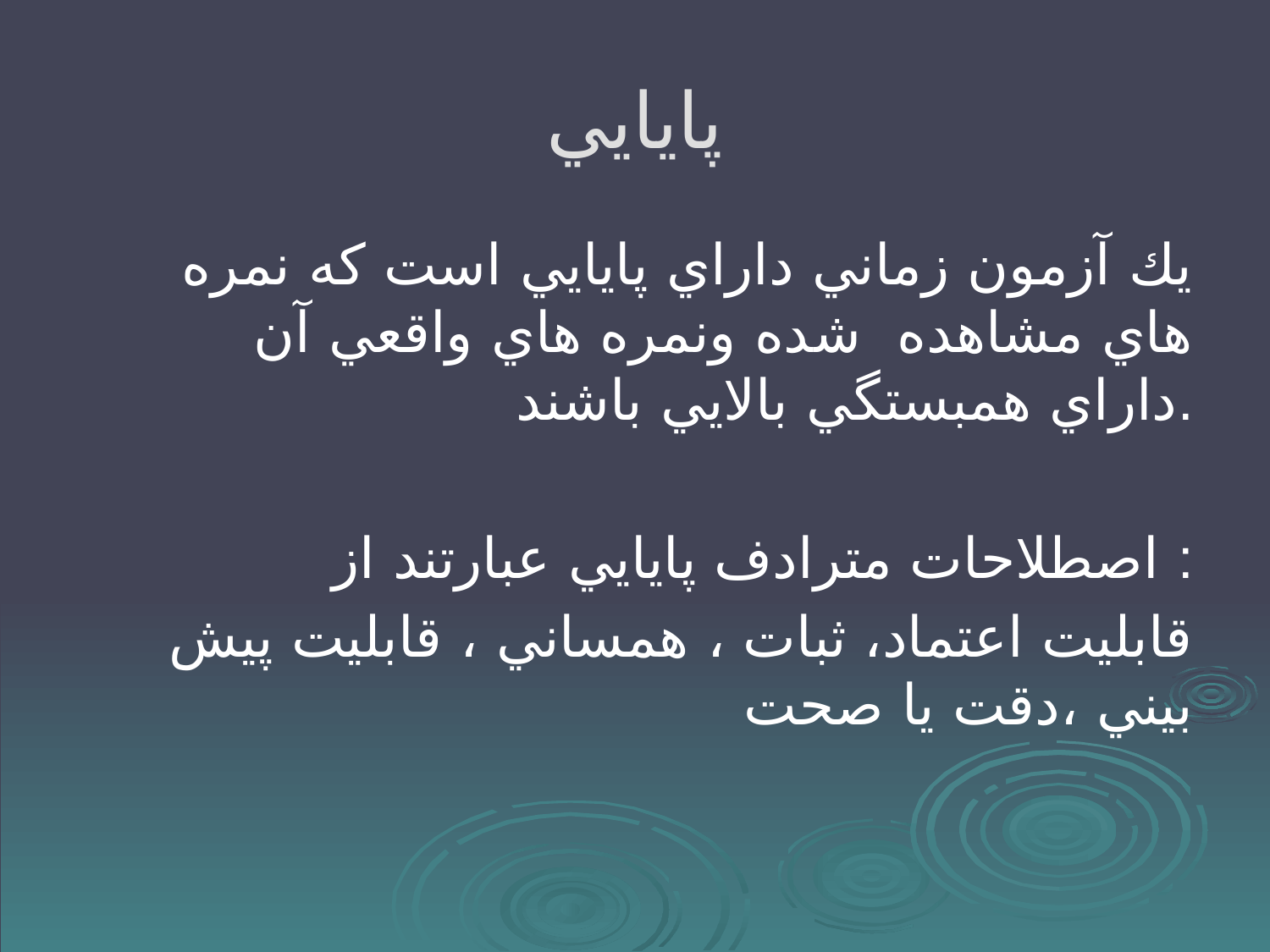

# پايايي
يك آزمون زماني داراي پايايي است كه نمره هاي مشاهده  شده ونمره هاي واقعي آن داراي همبستگي بالايي باشند.

 اصطلاحات مترادف پايايي عبارتند از :
قابليت اعتماد، ثبات ، همساني ، قابليت پيش بيني ،دقت يا صحت